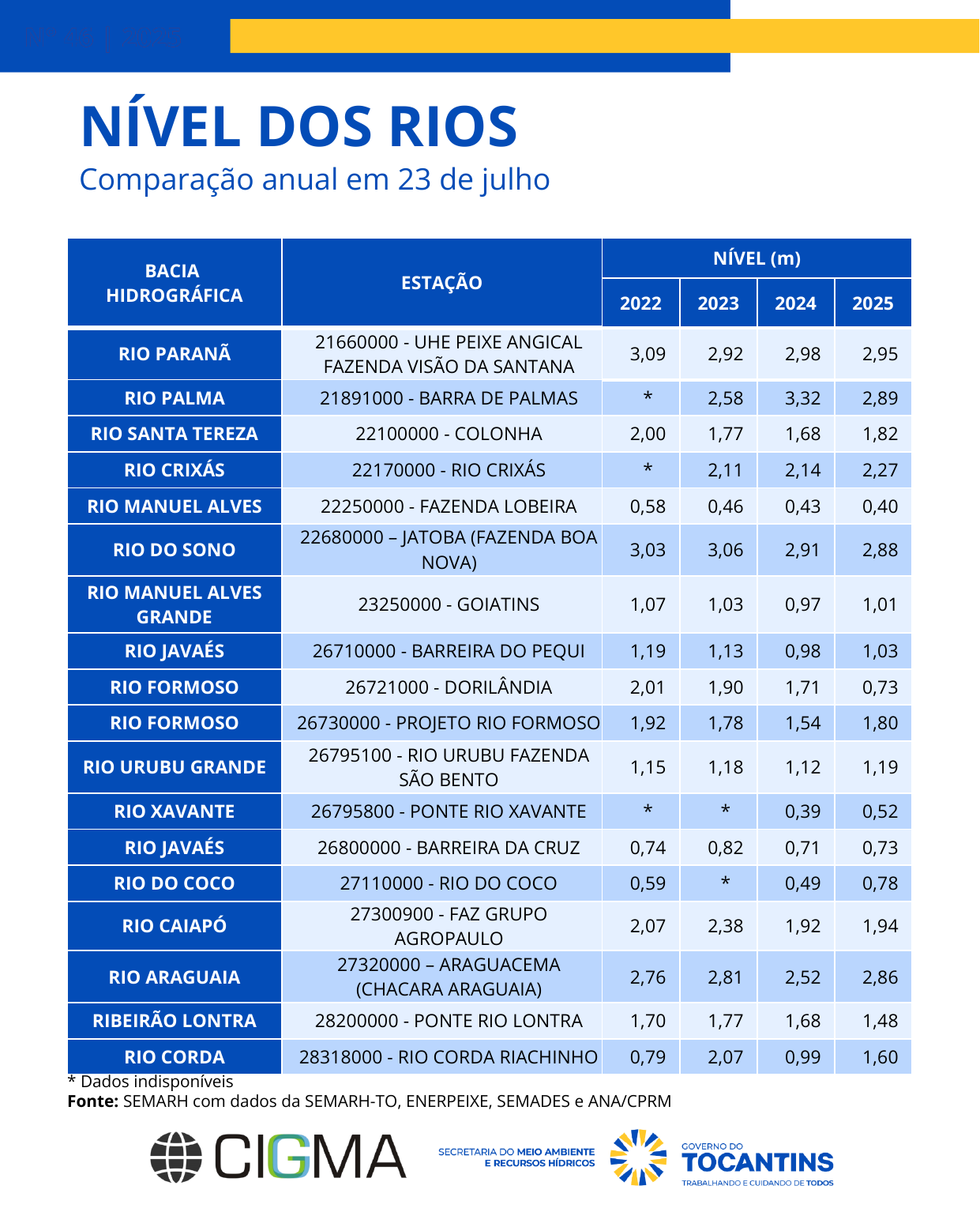

# NÍVEL DOS RIOS
Comparação anual em 23 de julho
| BACIA HIDROGRÁFICA | ESTAÇÃO | NÍVEL (m) |  |  |  |
| --- | --- | --- | --- | --- | --- |
|  |  | 2022 | 2023 | 2024 | 2025 |
| RIO PARANÃ | 21660000 - UHE PEIXE ANGICAL FAZENDA VISÃO DA SANTANA | 3,09 | 2,92 | 2,98 | 2,95 |
| RIO PALMA | 21891000 - BARRA DE PALMAS | \* | 2,58 | 3,32 | 2,89 |
| RIO SANTA TEREZA | 22100000 - COLONHA | 2,00 | 1,77 | 1,68 | 1,82 |
| RIO CRIXÁS | 22170000 - RIO CRIXÁS | \* | 2,11 | 2,14 | 2,27 |
| RIO MANUEL ALVES | 22250000 - FAZENDA LOBEIRA | 0,58 | 0,46 | 0,43 | 0,40 |
| RIO DO SONO | 22680000 – JATOBA (FAZENDA BOA NOVA) | 3,03 | 3,06 | 2,91 | 2,88 |
| RIO MANUEL ALVES GRANDE | 23250000 - GOIATINS | 1,07 | 1,03 | 0,97 | 1,01 |
| RIO JAVAÉS | 26710000 - BARREIRA DO PEQUI | 1,19 | 1,13 | 0,98 | 1,03 |
| RIO FORMOSO | 26721000 - DORILÂNDIA | 2,01 | 1,90 | 1,71 | 0,73 |
| RIO FORMOSO | 26730000 - PROJETO RIO FORMOSO | 1,92 | 1,78 | 1,54 | 1,80 |
| RIO URUBU GRANDE | 26795100 - RIO URUBU FAZENDA SÃO BENTO | 1,15 | 1,18 | 1,12 | 1,19 |
| RIO XAVANTE | 26795800 - PONTE RIO XAVANTE | \* | \* | 0,39 | 0,52 |
| RIO JAVAÉS | 26800000 - BARREIRA DA CRUZ | 0,74 | 0,82 | 0,71 | 0,73 |
| RIO DO COCO | 27110000 - RIO DO COCO | 0,59 | \* | 0,49 | 0,78 |
| RIO CAIAPÓ | 27300900 - FAZ GRUPO AGROPAULO | 2,07 | 2,38 | 1,92 | 1,94 |
| RIO ARAGUAIA | 27320000 – ARAGUACEMA (CHACARA ARAGUAIA) | 2,76 | 2,81 | 2,52 | 2,86 |
| RIBEIRÃO LONTRA | 28200000 - PONTE RIO LONTRA | 1,70 | 1,77 | 1,68 | 1,48 |
| RIO CORDA | 28318000 - RIO CORDA RIACHINHO | 0,79 | 2,07 | 0,99 | 1,60 |
* Dados indisponíveis
Fonte: SEMARH com dados da SEMARH-TO, ENERPEIXE, SEMADES e ANA/CPRM